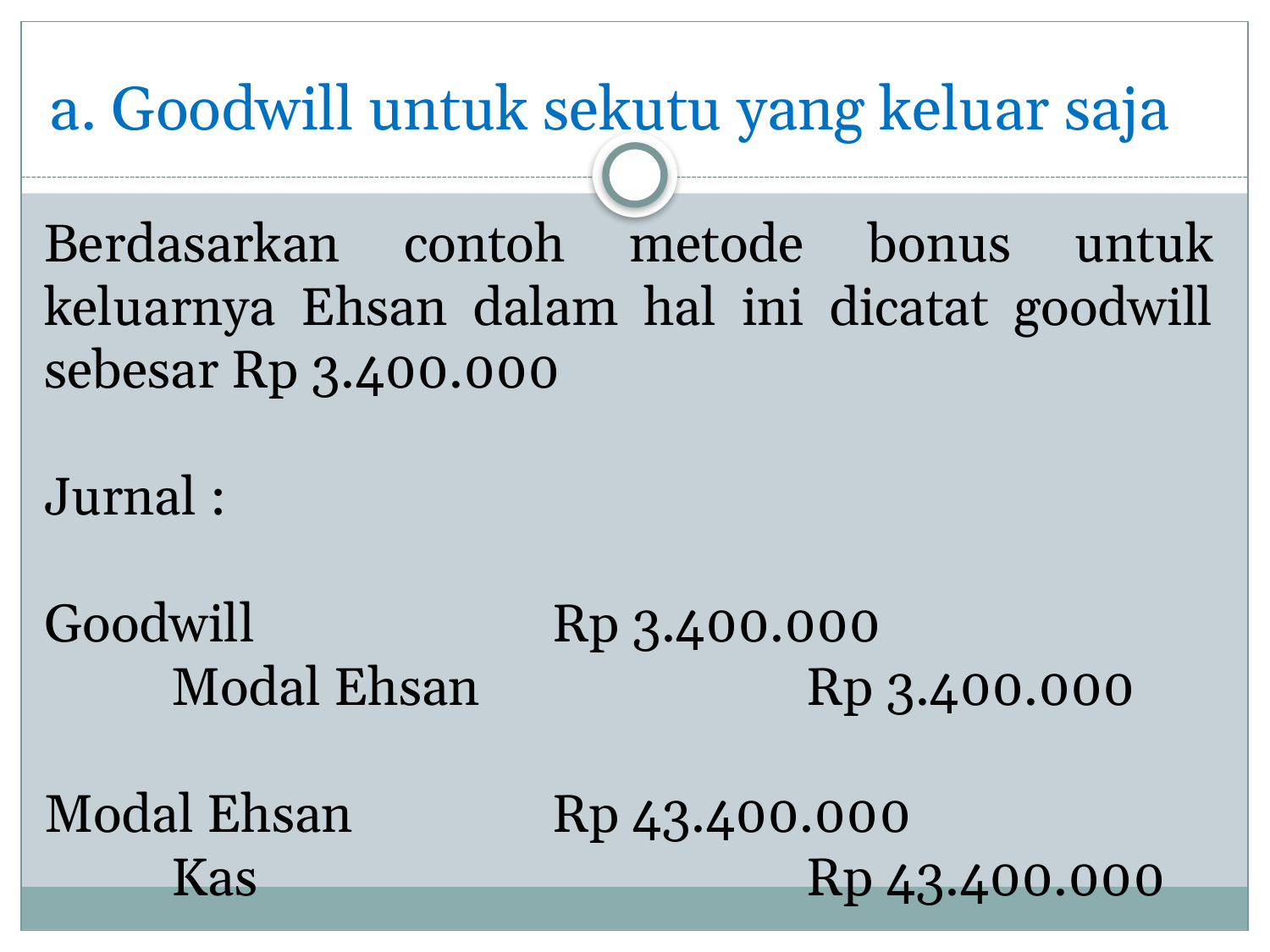

# a. Goodwill untuk sekutu yang keluar saja
Berdasarkan contoh metode bonus untuk keluarnya Ehsan dalam hal ini dicatat goodwill sebesar Rp 3.400.000

Jurnal :

Goodwill 			Rp 3.400.000
	Modal Ehsan 			Rp 3.400.000

Modal Ehsan 		Rp 43.400.000
	Kas 					Rp 43.400.000